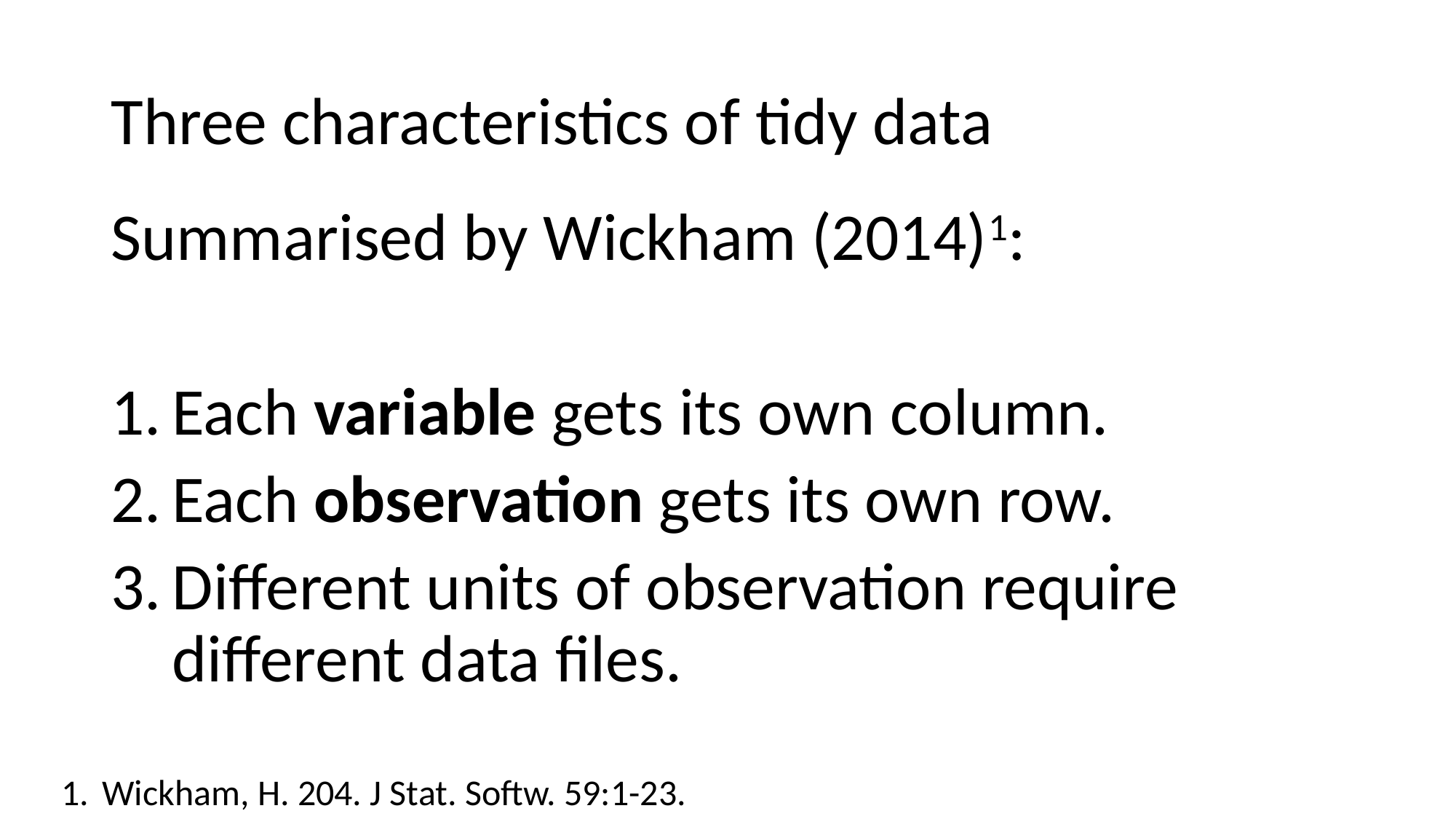

# Three characteristics of tidy data
Summarised by Wickham (2014)1:

Each variable gets its own column.
Each observation gets its own row.
Different units of observation require different data files.
Wickham, H. 204. J Stat. Softw. 59:1-23.